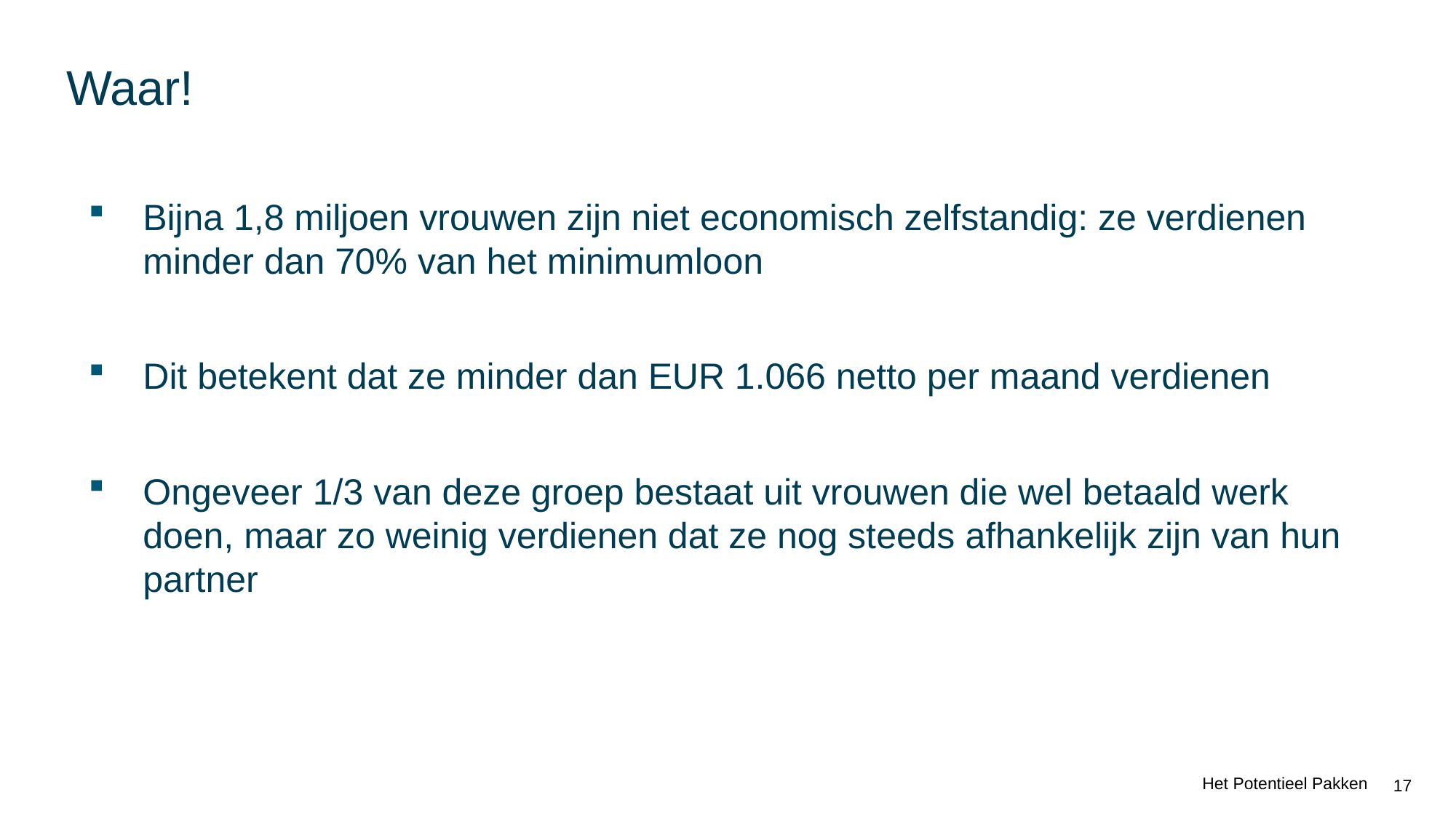

# Waar!
Bijna 1,8 miljoen vrouwen zijn niet economisch zelfstandig: ze verdienen minder dan 70% van het minimumloon

Dit betekent dat ze minder dan EUR 1.066 netto per maand verdienen

Ongeveer 1/3 van deze groep bestaat uit vrouwen die wel betaald werk doen, maar zo weinig verdienen dat ze nog steeds afhankelijk zijn van hun partner